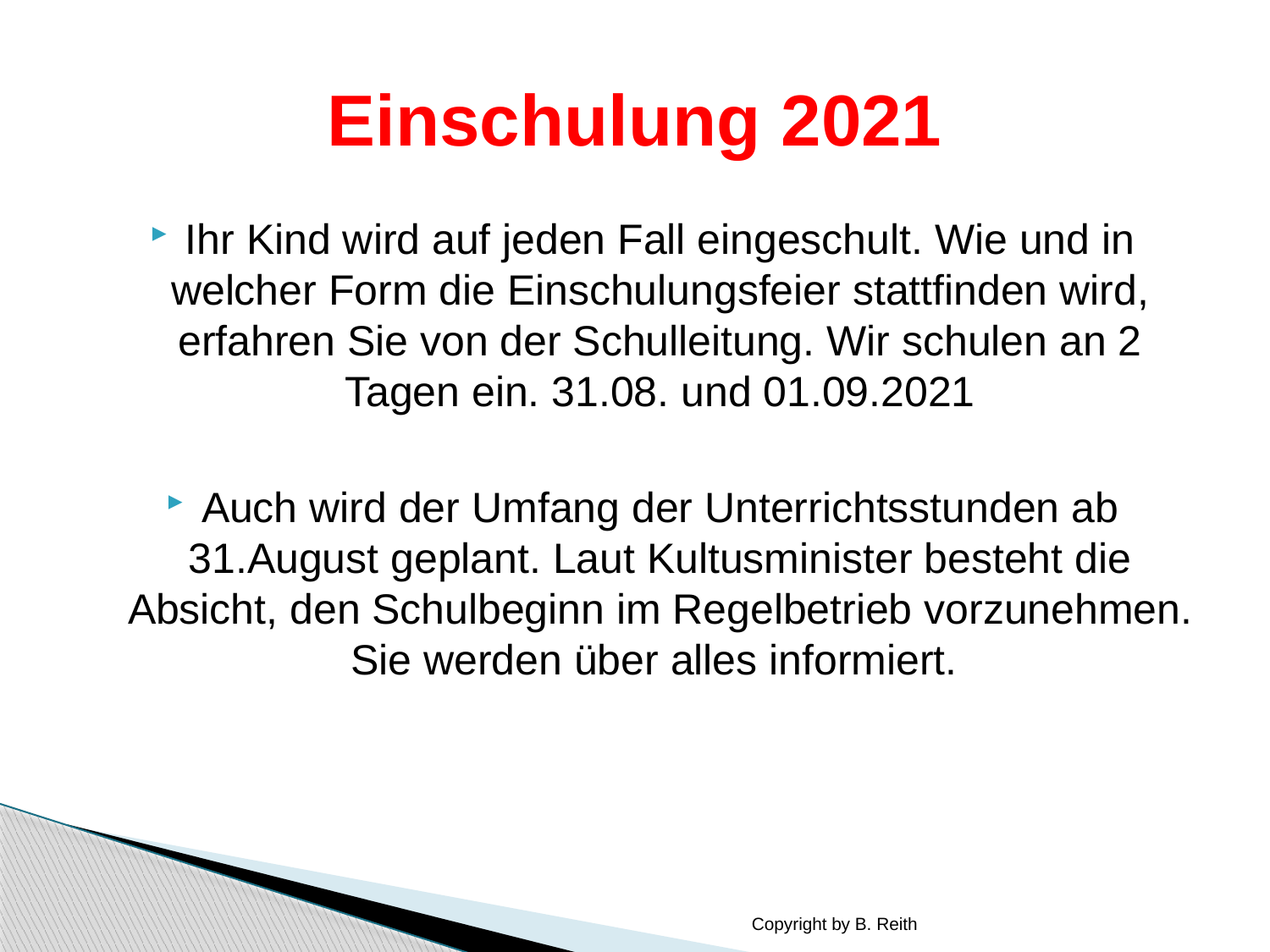

# Einschulung 2021
Ihr Kind wird auf jeden Fall eingeschult. Wie und in welcher Form die Einschulungsfeier stattfinden wird, erfahren Sie von der Schulleitung. Wir schulen an 2 Tagen ein. 31.08. und 01.09.2021

Auch wird der Umfang der Unterrichtsstunden ab 31.August geplant. Laut Kultusminister besteht die Absicht, den Schulbeginn im Regelbetrieb vorzunehmen. Sie werden über alles informiert.

Copyright by B. Reith